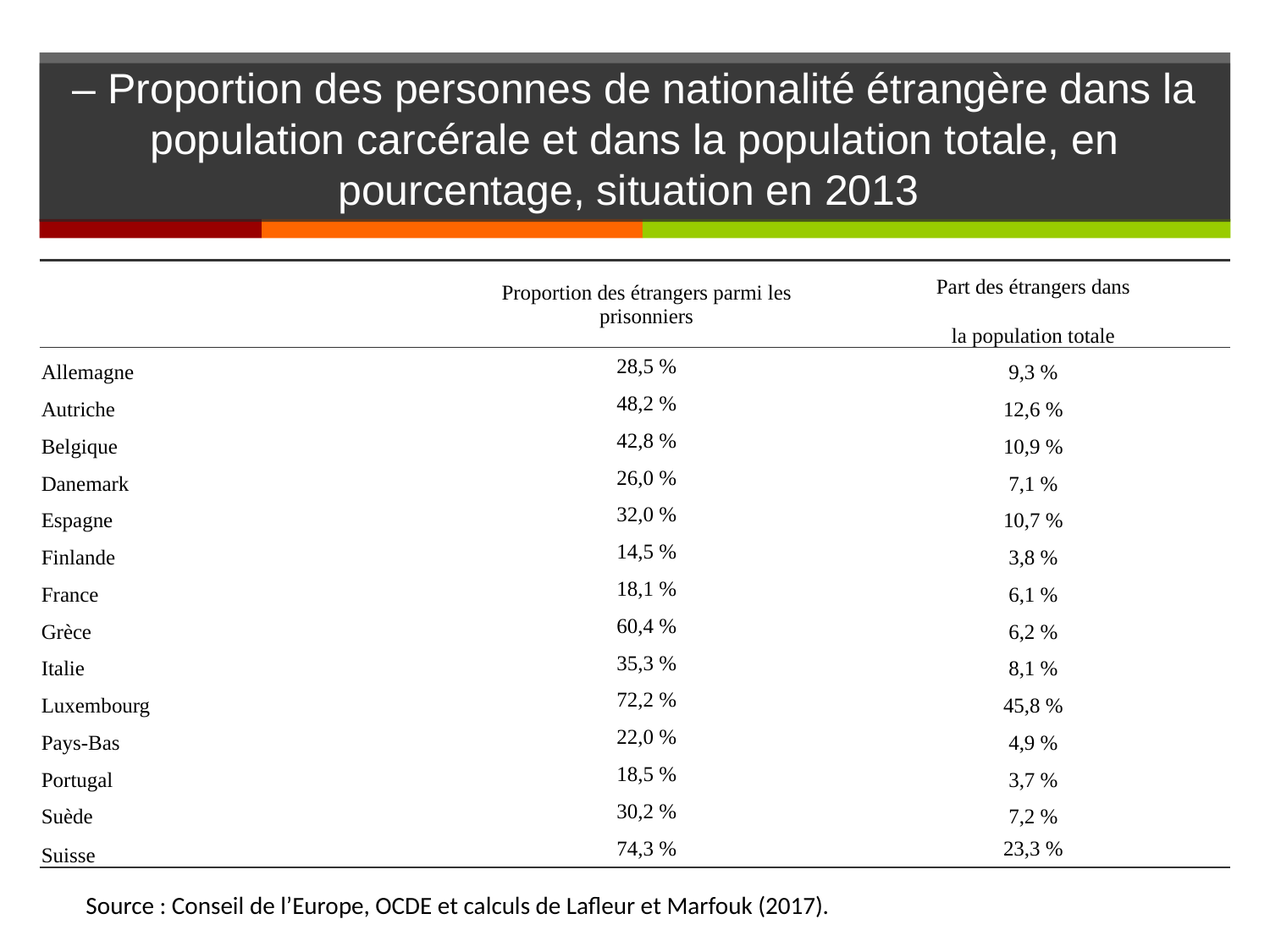

# – Proportion des personnes de nationalité étrangère dans la population carcérale et dans la population totale, en pourcentage, situation en 2013
|  | Proportion des étrangers parmi les prisonniers | Part des étrangers dans |
| --- | --- | --- |
|  |  | la population totale |
| Allemagne | 28,5 % | 9,3 % |
| Autriche | 48,2 % | 12,6 % |
| Belgique | 42,8 % | 10,9 % |
| Danemark | 26,0 % | 7,1 % |
| Espagne | 32,0 % | 10,7 % |
| Finlande | 14,5 % | 3,8 % |
| France | 18,1 % | 6,1 % |
| Grèce | 60,4 % | 6,2 % |
| Italie | 35,3 % | 8,1 % |
| Luxembourg | 72,2 % | 45,8 % |
| Pays-Bas | 22,0 % | 4,9 % |
| Portugal | 18,5 % | 3,7 % |
| Suède | 30,2 % | 7,2 % |
| Suisse | 74,3 % | 23,3 % |
Source : Conseil de l’Europe, OCDE et calculs de Lafleur et Marfouk (2017).